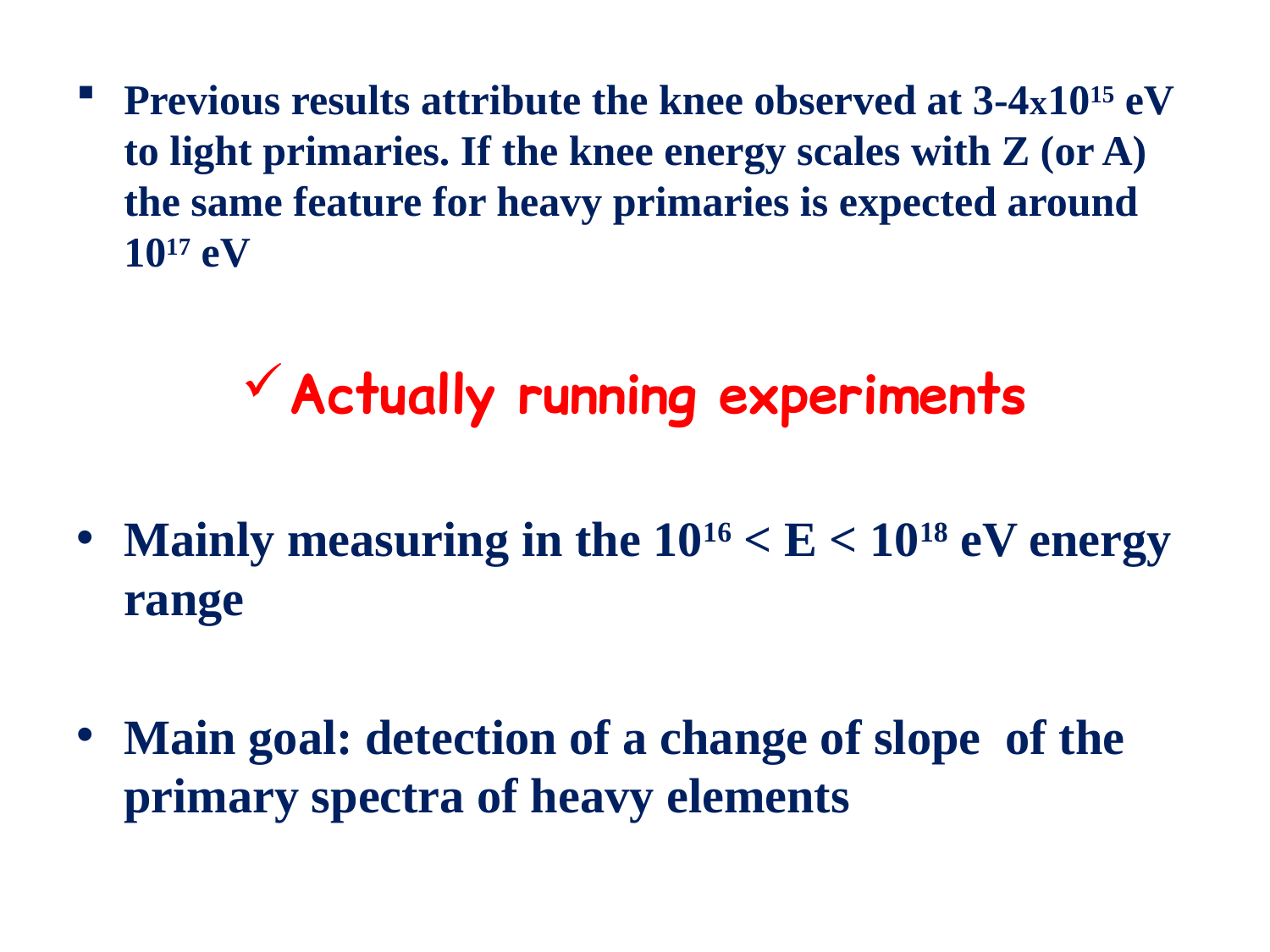

Previous results attribute the knee observed at 3-4x1015 eV to light primaries. If the knee energy scales with Z (or A) the same feature for heavy primaries is expected around 1017 eV

Actually running experiments

Mainly measuring in the 1016 < E < 1018 eV energy range

Main goal: detection of a change of slope  of the primary spectra of heavy elements